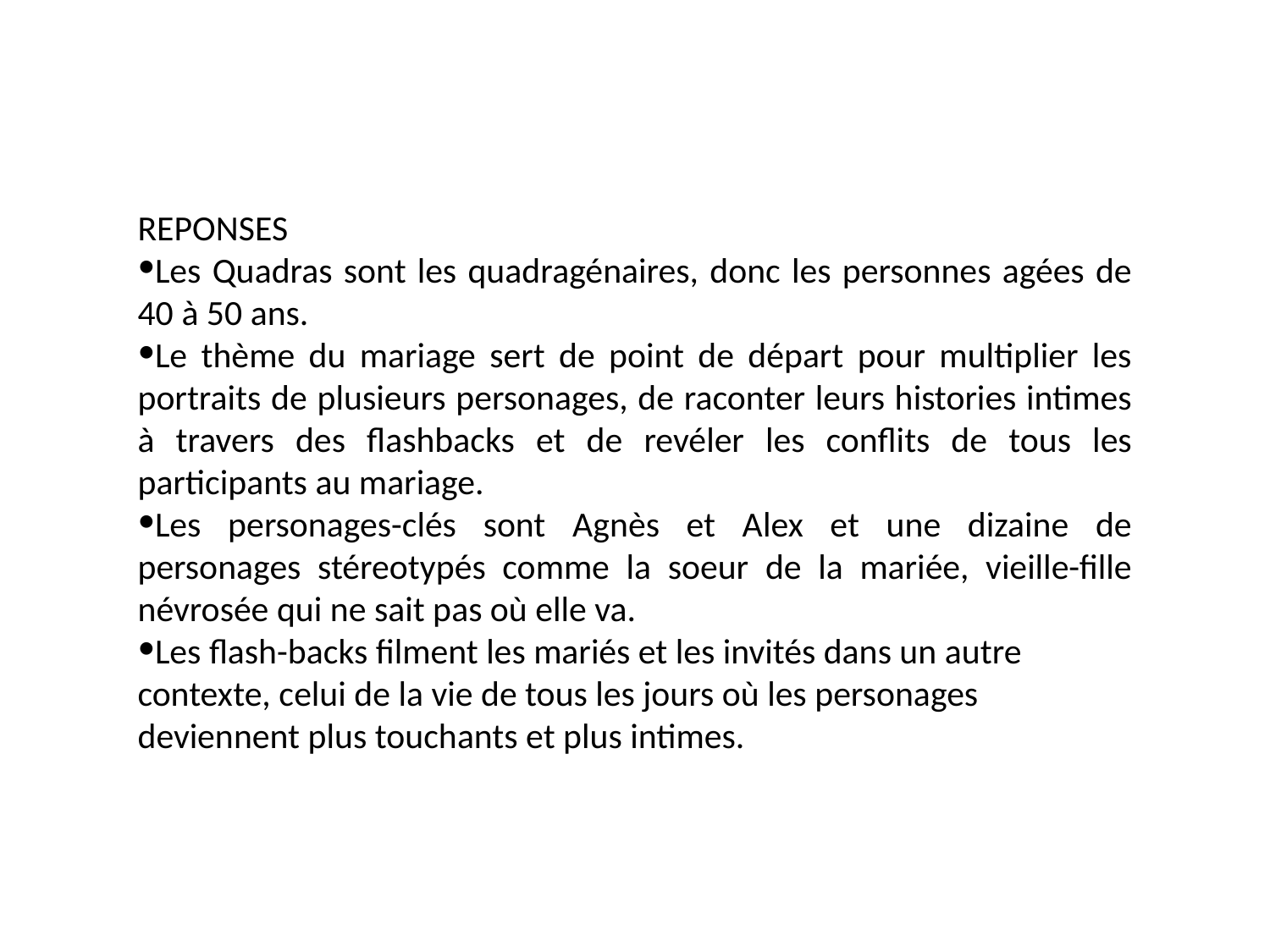

REPONSES
Les Quadras sont les quadragénaires, donc les personnes agées de 40 à 50 ans.
Le thème du mariage sert de point de départ pour multiplier les portraits de plusieurs personages, de raconter leurs histories intimes à travers des flashbacks et de revéler les conflits de tous les participants au mariage.
Les personages-clés sont Agnès et Alex et une dizaine de personages stéreotypés comme la soeur de la mariée, vieille-fille névrosée qui ne sait pas où elle va.
Les flash-backs filment les mariés et les invités dans un autre contexte, celui de la vie de tous les jours où les personages deviennent plus touchants et plus intimes.